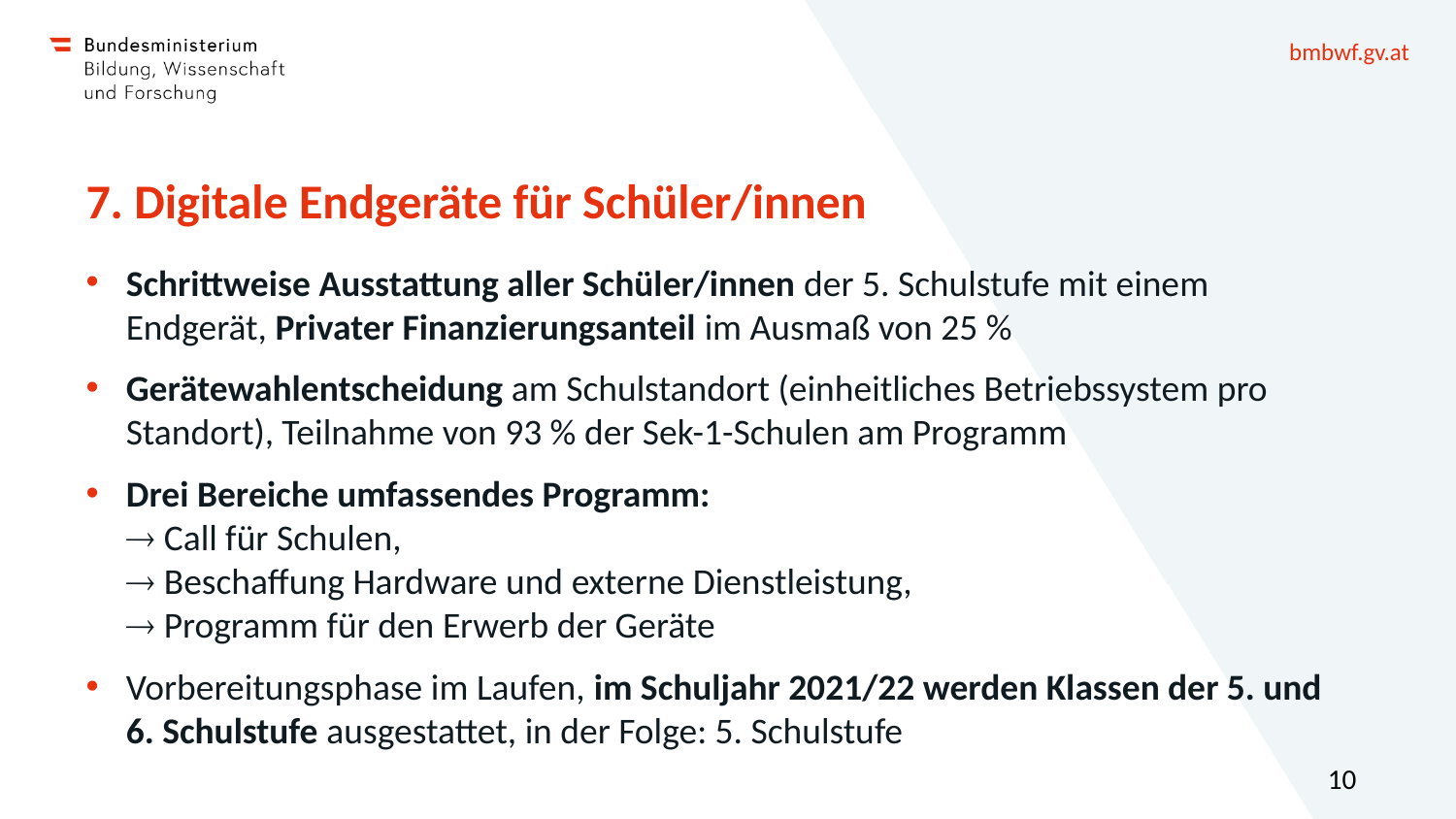

# 7. Digitale Endgeräte für Schüler/innen
Schrittweise Ausstattung aller Schüler/innen der 5. Schulstufe mit einem Endgerät, Privater Finanzierungsanteil im Ausmaß von 25 %
Gerätewahlentscheidung am Schulstandort (einheitliches Betriebssystem pro Standort), Teilnahme von 93 % der Sek-1-Schulen am Programm
Drei Bereiche umfassendes Programm:
→ Call für Schulen,
→ Beschaffung Hardware und externe Dienstleistung,
→ Programm für den Erwerb der Geräte
Vorbereitungsphase im Laufen, im Schuljahr 2021/22 werden Klassen der 5. und 6. Schulstufe ausgestattet, in der Folge: 5. Schulstufe

10